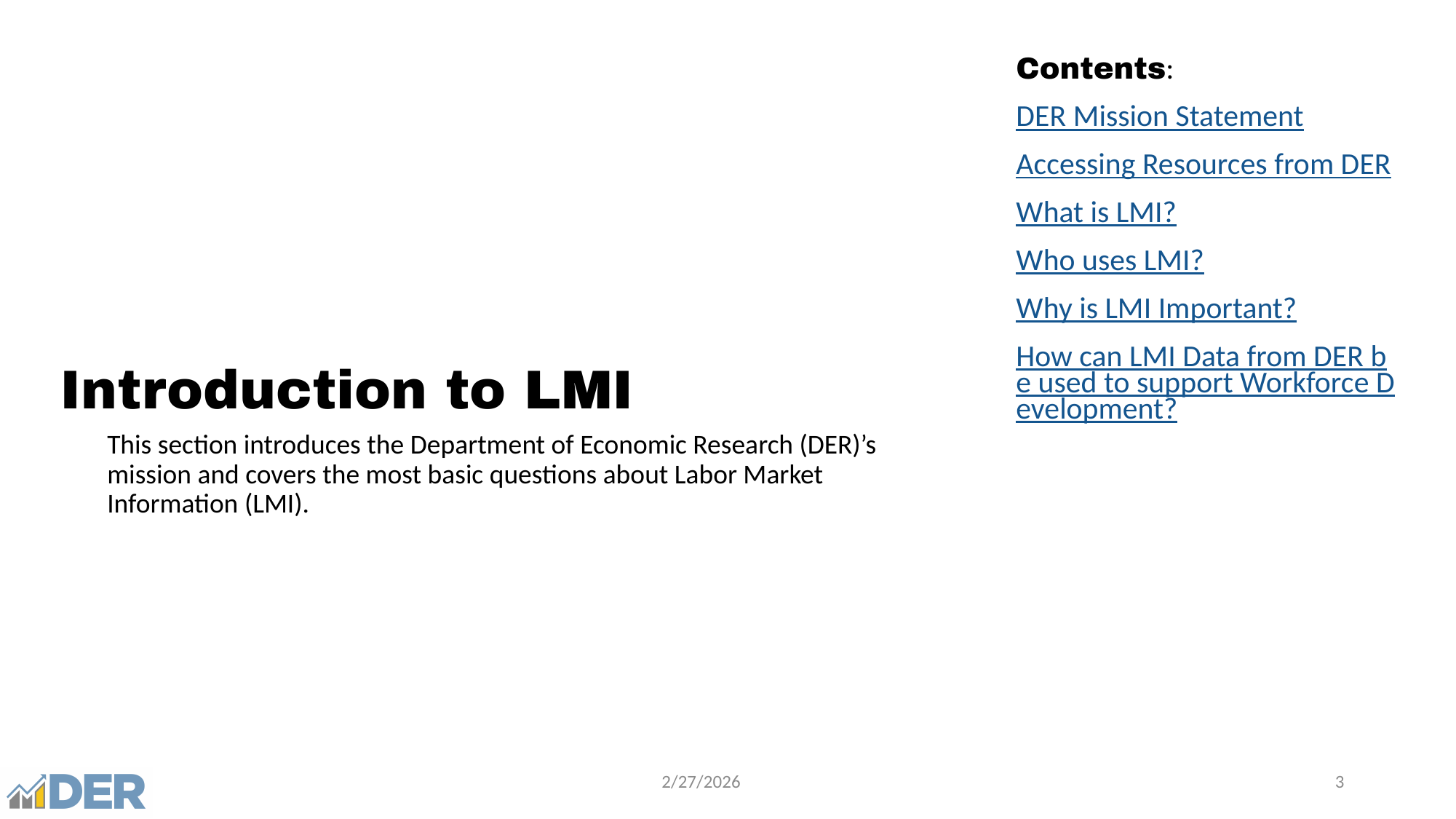

Contents:
DER Mission Statement
Accessing Resources from DER
What is LMI?
Who uses LMI?
Why is LMI Important?
How can LMI Data from DER be used to support Workforce Development?

# Introduction to LMI
This section introduces the Department of Economic Research (DER)’s mission and covers the most basic questions about Labor Market Information (LMI).
2/27/2026
3